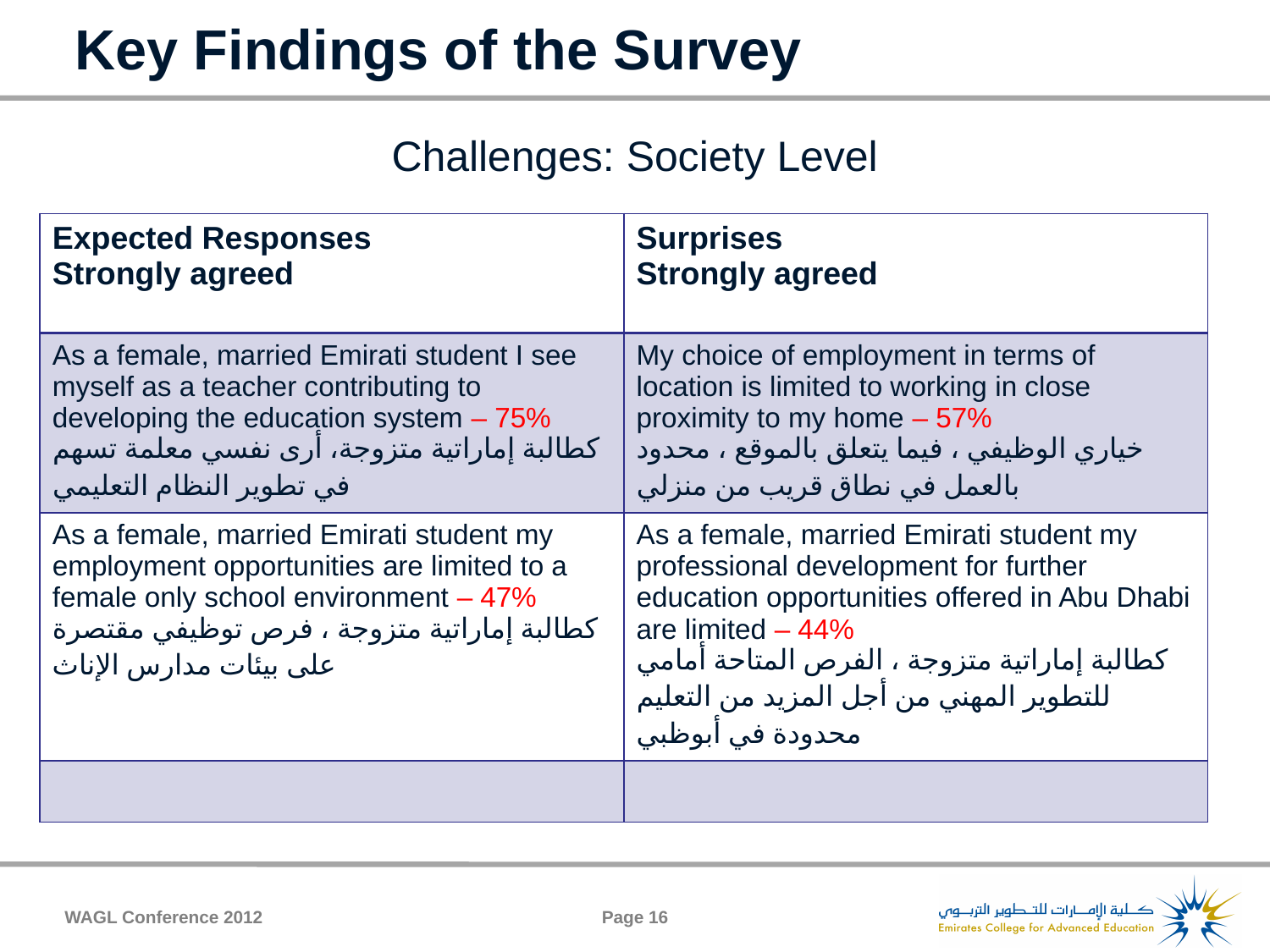

# Key Findings of the Survey
Challenges: Society Level
| Expected Responses Strongly agreed | Surprises Strongly agreed |
| --- | --- |
| As a female, married Emirati student I see myself as a teacher contributing to developing the education system – 75% كطالبة إماراتية متزوجة، أرى نفسي معلمة تسهم في تطوير النظام التعليمي | My choice of employment in terms of location is limited to working in close proximity to my home – 57% خياري الوظيفي ، فيما يتعلق بالموقع ، محدود بالعمل في نطاق قريب من منزلي |
| As a female, married Emirati student my employment opportunities are limited to a female only school environment – 47% كطالبة إماراتية متزوجة ، فرص توظيفي مقتصرة على بيئات مدارس الإناث | As a female, married Emirati student my professional development for further education opportunities offered in Abu Dhabi are limited – 44% كطالبة إماراتية متزوجة ، الفرص المتاحة أمامي للتطوير المهني من أجل المزيد من التعليم محدودة في أبوظبي |
|  |  |
WAGL Conference 2012
Page 16